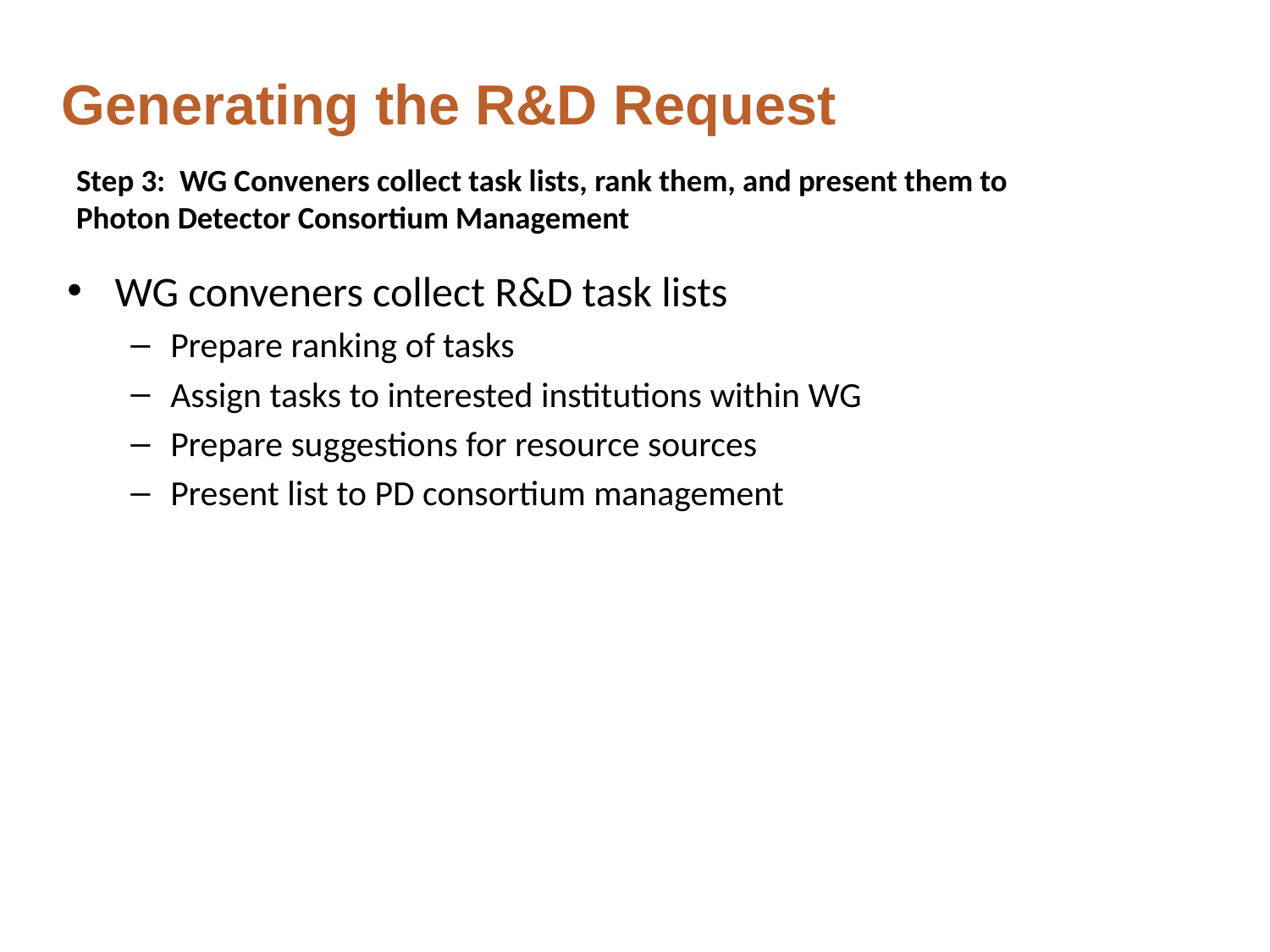

Generating the R&D Request
Step 3:  WG Conveners collect task lists, rank them, and present them to Photon Detector Consortium Management
WG conveners collect R&D task lists
Prepare ranking of tasks
Assign tasks to interested institutions within WG
Prepare suggestions for resource sources
Present list to PD consortium management